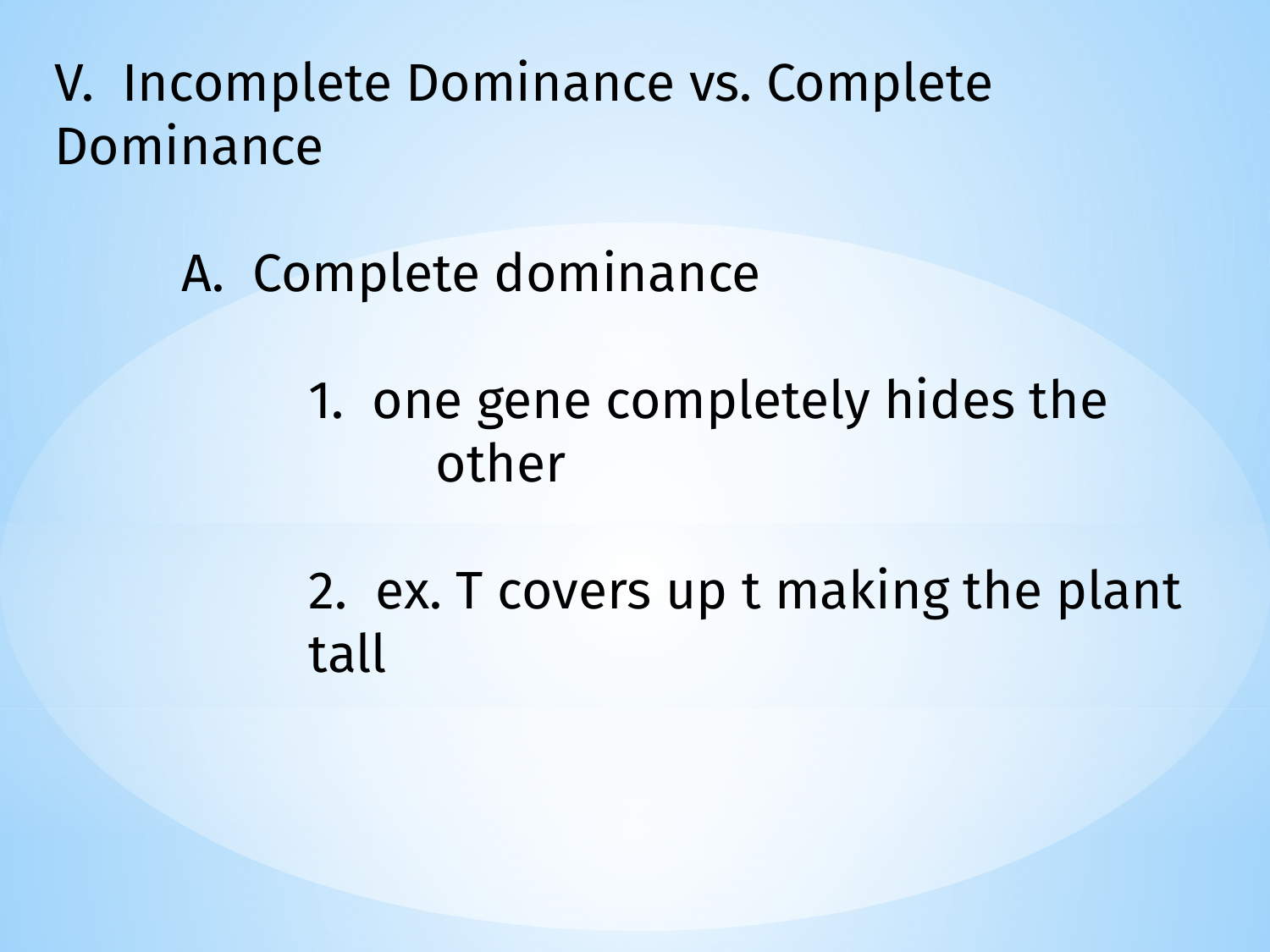

V.  Incomplete Dominance vs. Complete 	Dominance

	A.  Complete dominance

		1.  one gene completely hides the 				other

		2.  ex. T covers up t making the plant 			tall